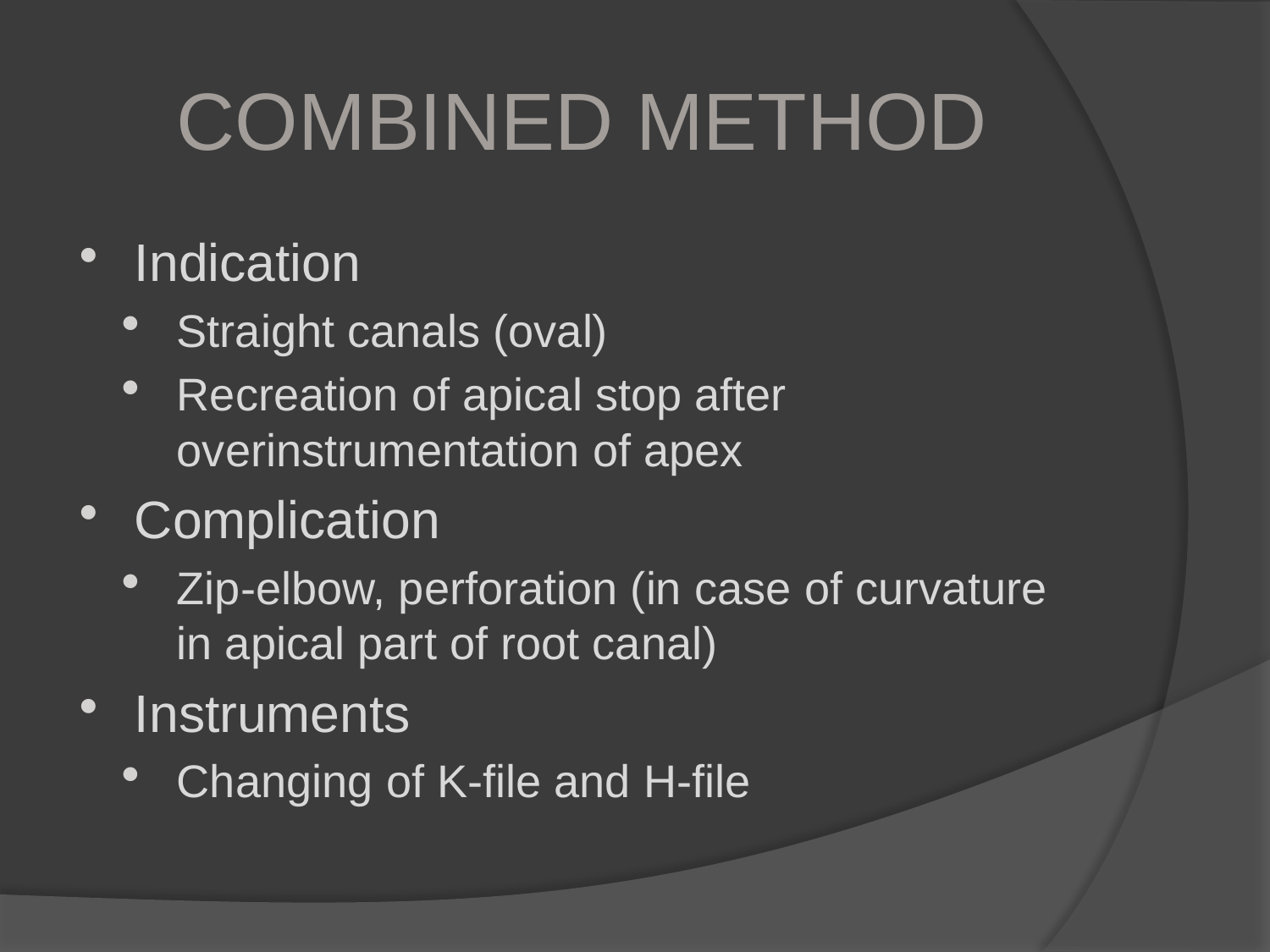

# COMBINED METHOD
Indication
Straight canals (oval)
Recreation of apical stop after overinstrumentation of apex
Complication
Zip-elbow, perforation (in case of curvature in apical part of root canal)
Instruments
Changing of K-file and H-file